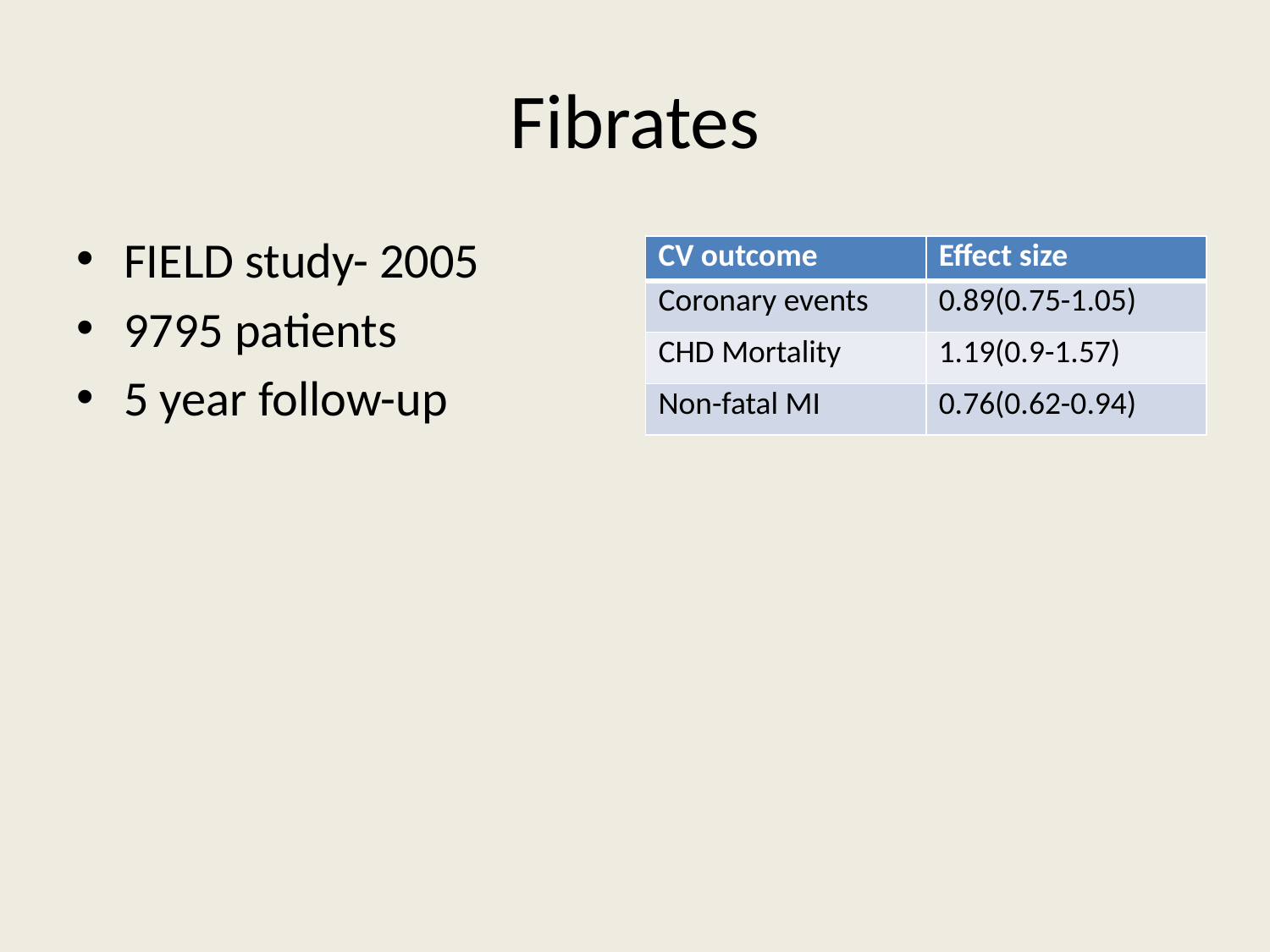

# Fibrates
FIELD study- 2005
9795 patients
5 year follow-up
| CV outcome | Effect size |
| --- | --- |
| Coronary events | 0.89(0.75-1.05) |
| CHD Mortality | 1.19(0.9-1.57) |
| Non-fatal MI | 0.76(0.62-0.94) |